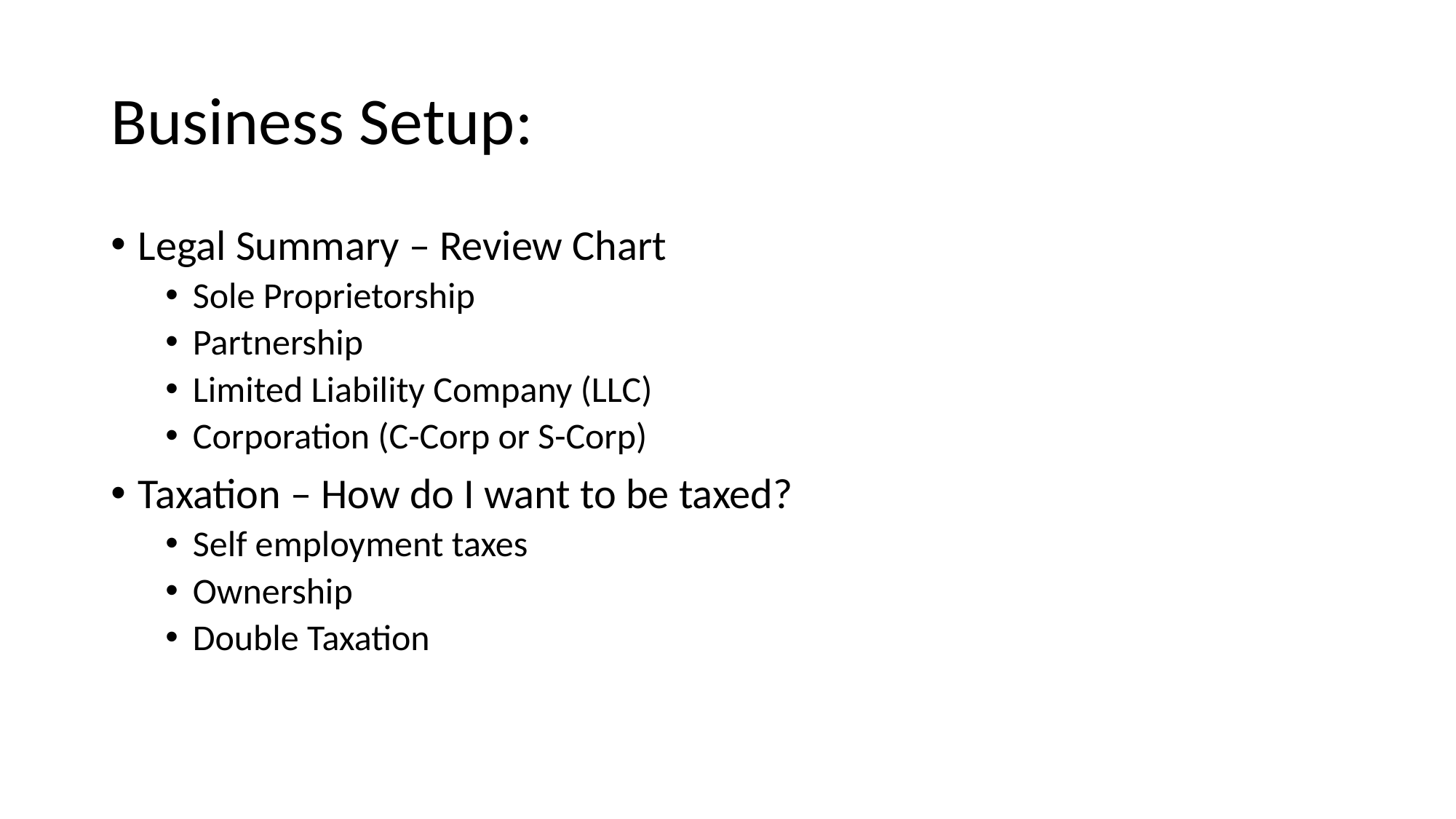

# Business Setup:
Legal Summary – Review Chart
Sole Proprietorship
Partnership
Limited Liability Company (LLC)
Corporation (C-Corp or S-Corp)
Taxation – How do I want to be taxed?
Self employment taxes
Ownership
Double Taxation